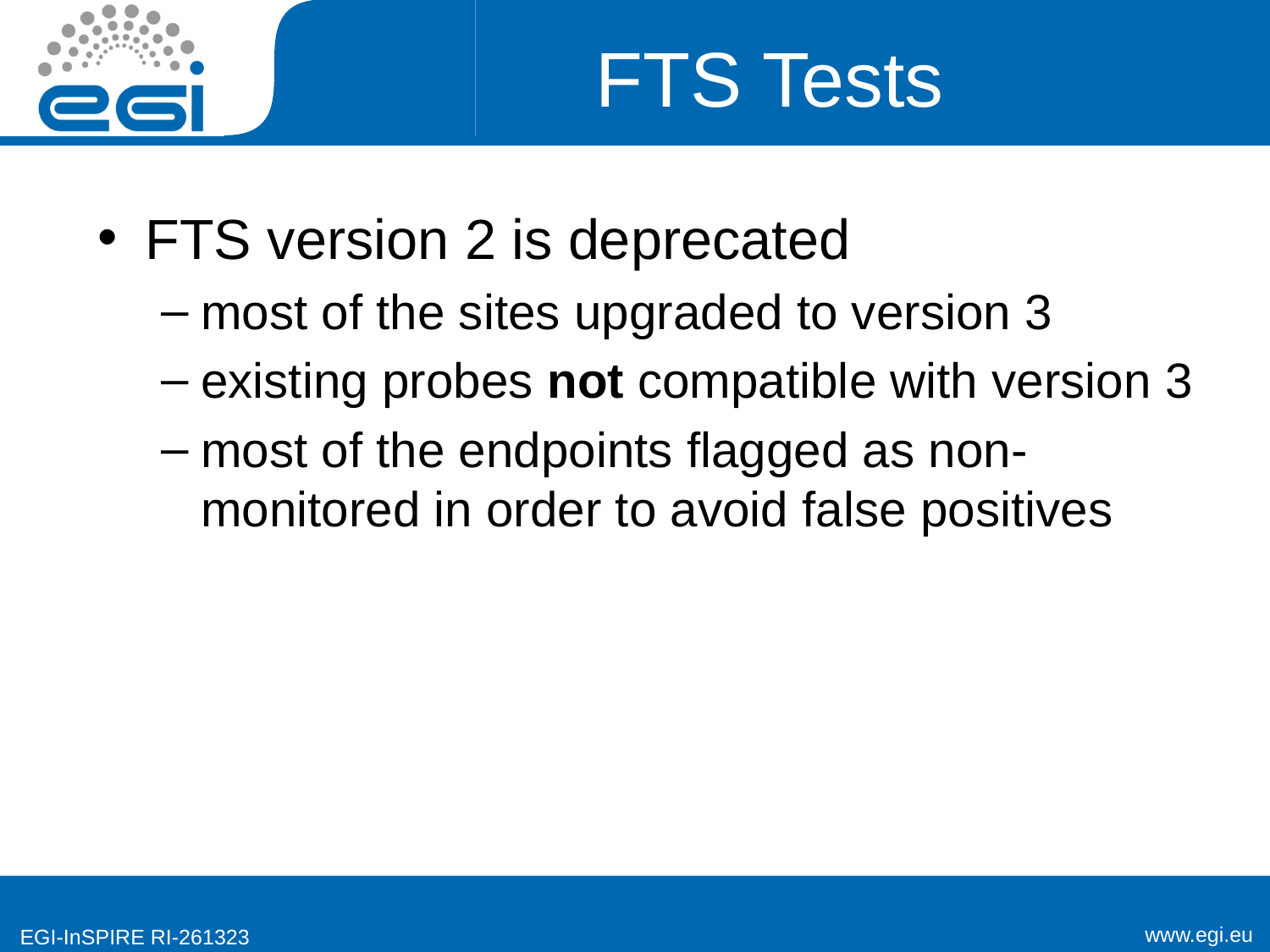

# FTS Tests
FTS version 2 is deprecated
most of the sites upgraded to version 3
existing probes not compatible with version 3
most of the endpoints flagged as non-monitored in order to avoid false positives